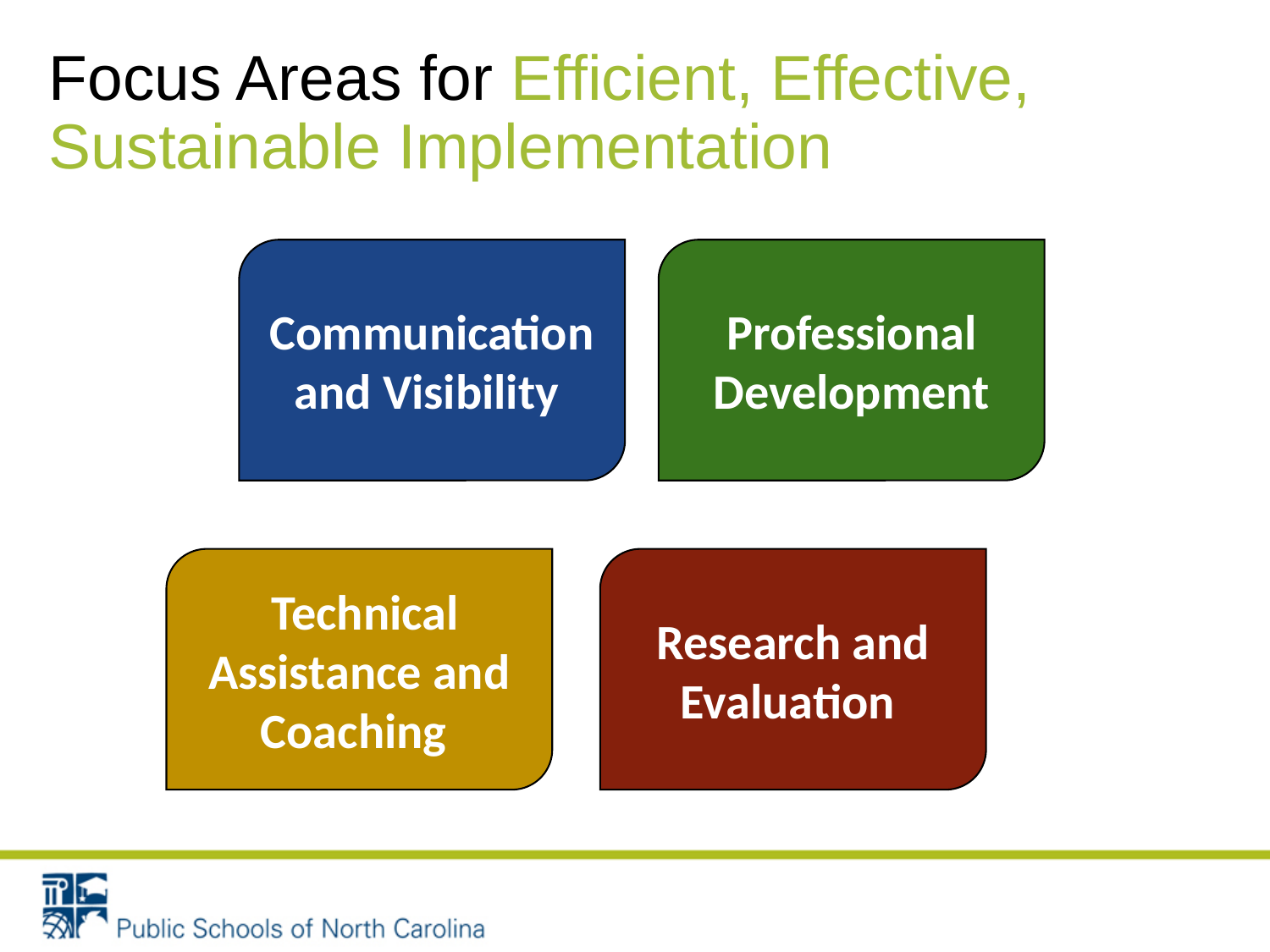

# Focus Areas for Efficient, Effective, Sustainable Implementation
Professional Development
Communication and Visibility
 Technical Assistance and Coaching
Research and Evaluation